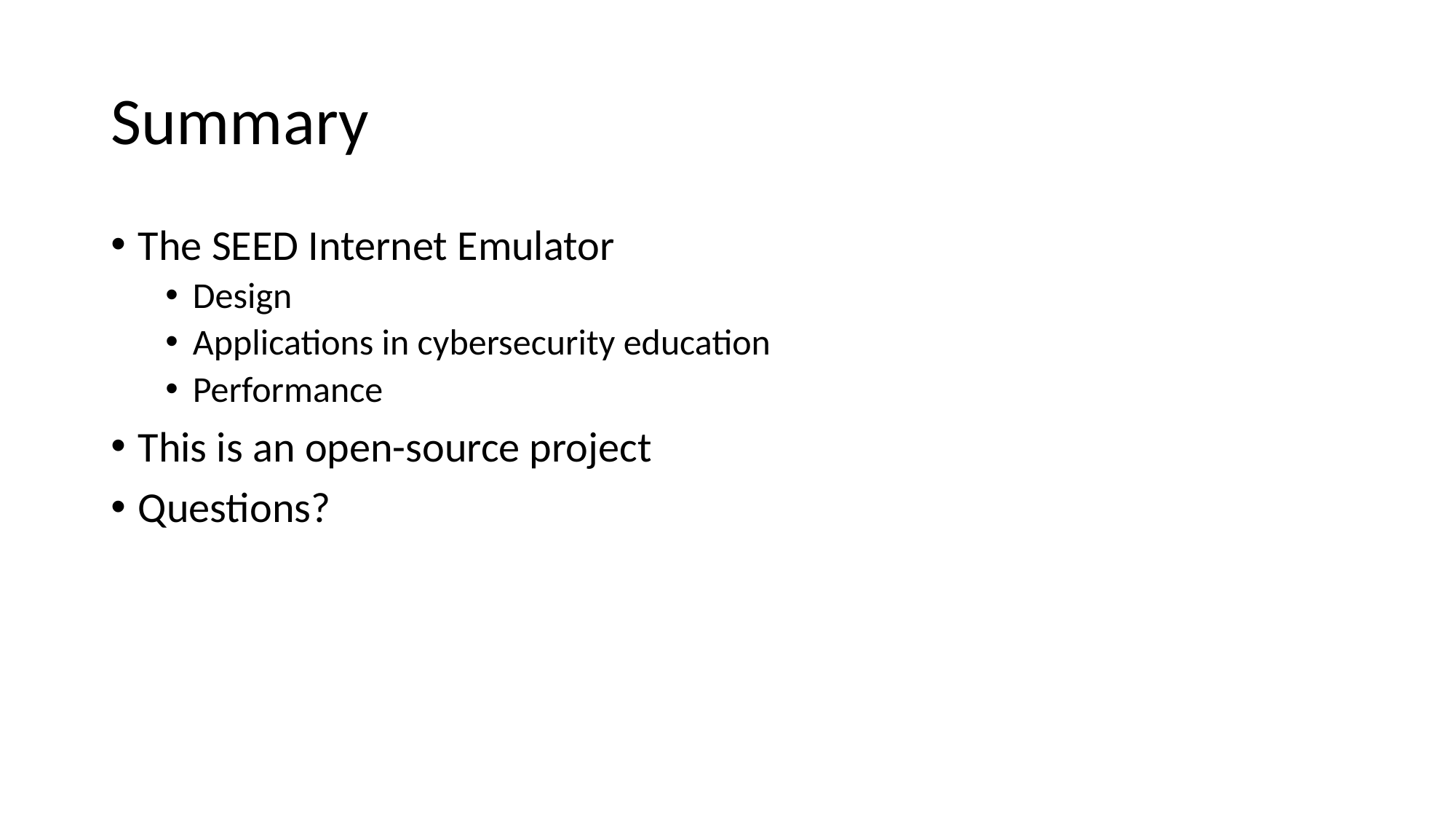

# Summary
The SEED Internet Emulator
Design
Applications in cybersecurity education
Performance
This is an open-source project
Questions?